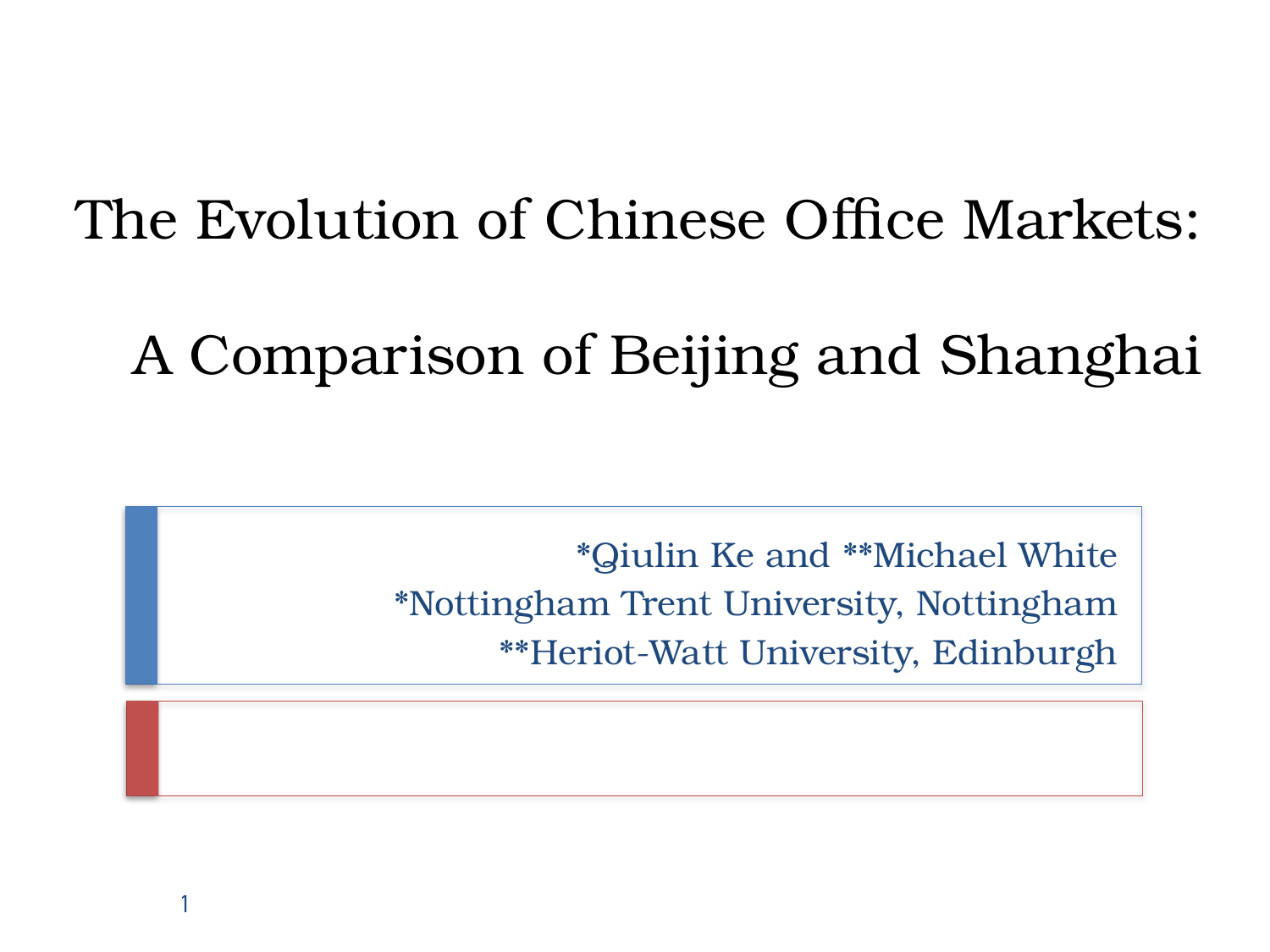

# The Evolution of Chinese Office Markets: A Comparison of Beijing and Shanghai
*Qiulin Ke and **Michael White
*Nottingham Trent University, Nottingham
**Heriot-Watt University, Edinburgh
1